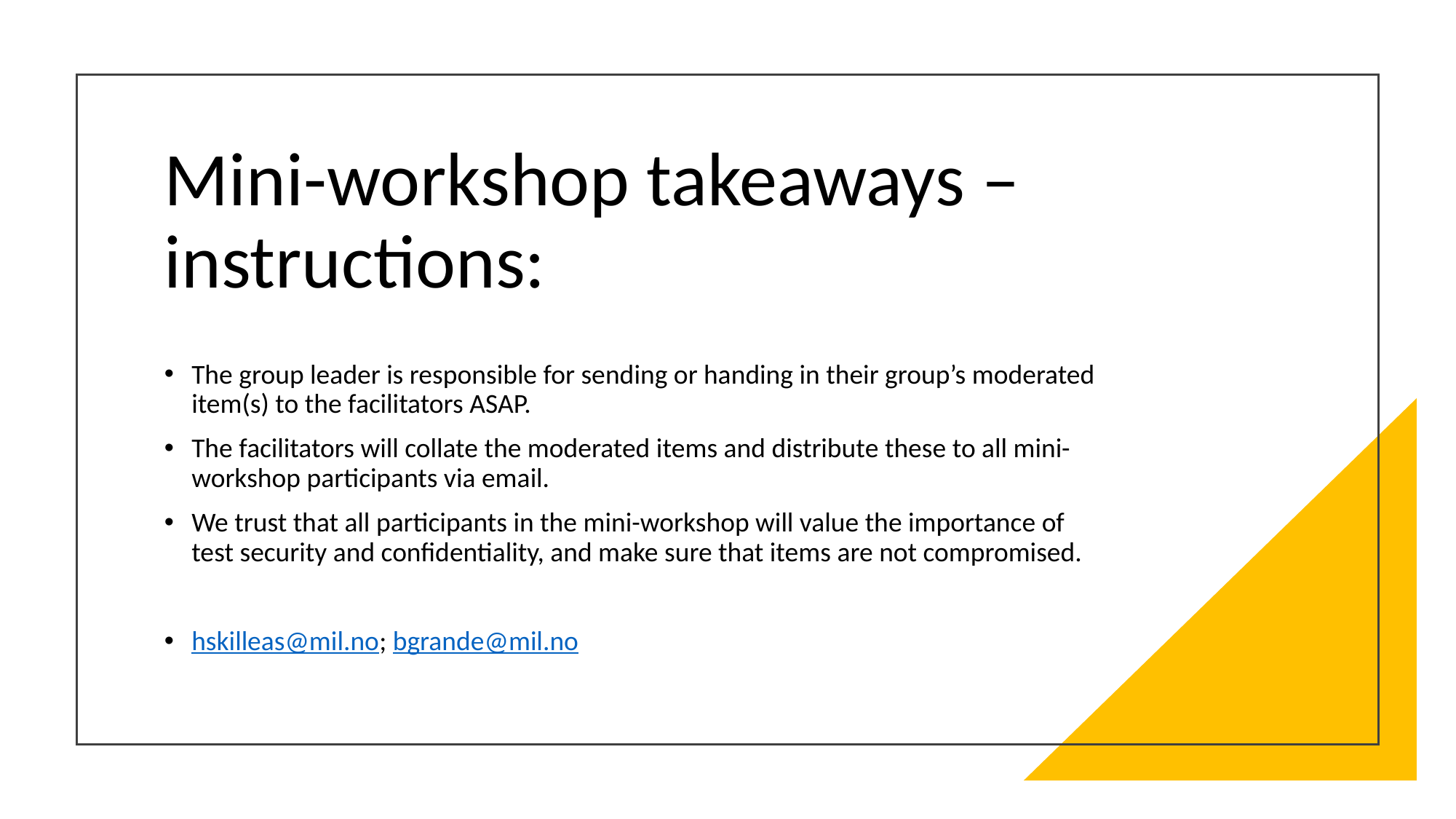

# Mini-workshop takeaways – instructions:
The group leader is responsible for sending or handing in their group’s moderated item(s) to the facilitators ASAP.
The facilitators will collate the moderated items and distribute these to all mini-workshop participants via email.
We trust that all participants in the mini-workshop will value the importance of test security and confidentiality, and make sure that items are not compromised.

hskilleas@mil.no; bgrande@mil.no